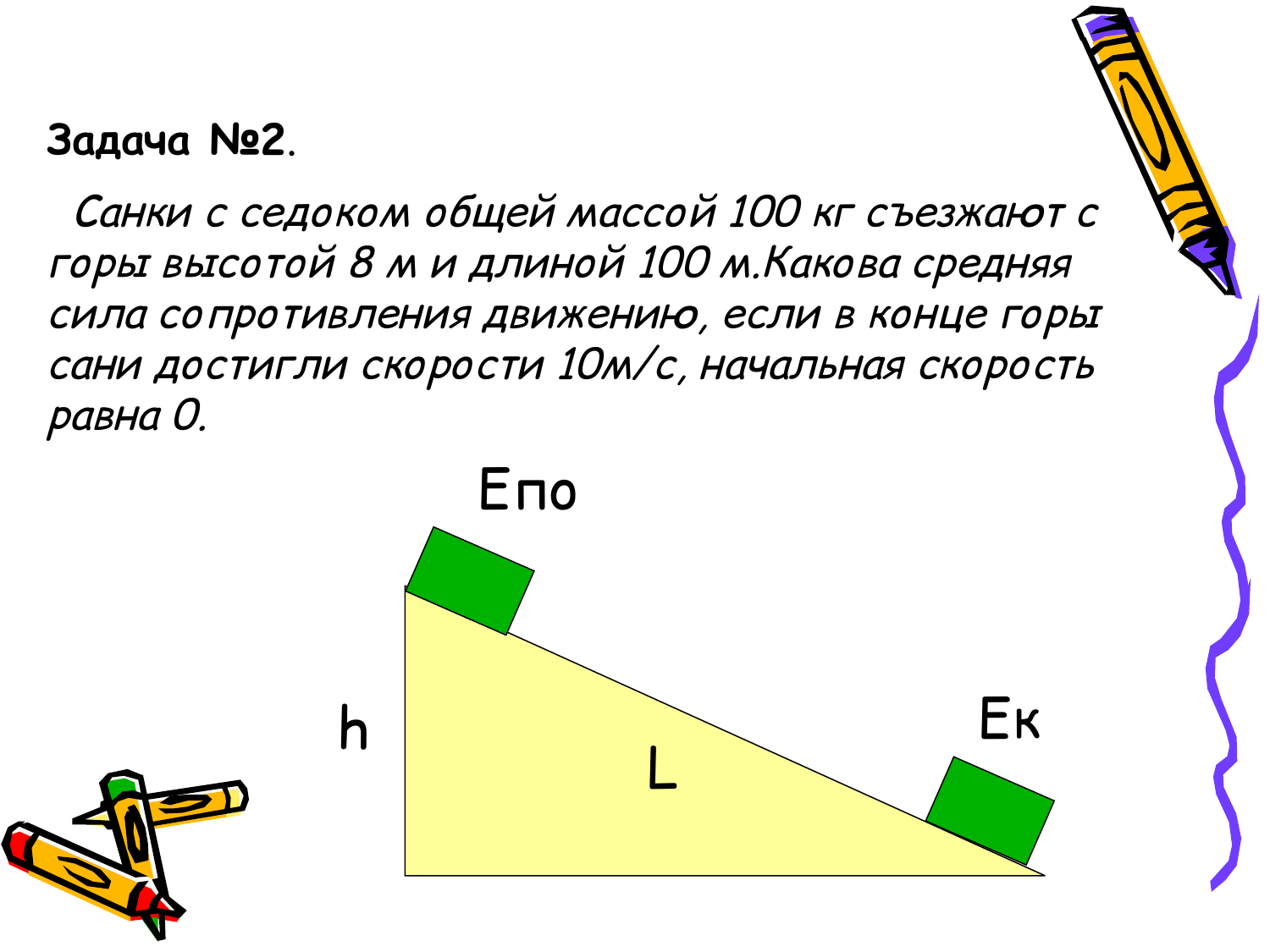

Задача №2.
  Санки с седоком общей массой 100 кг съезжают с горы высотой 8 м и длиной 100 м.Какова средняя сила сопротивления движению, если в конце горы сани достигли скорости 10м/с, начальная скорость равна 0.
Епо

Ек
h

L